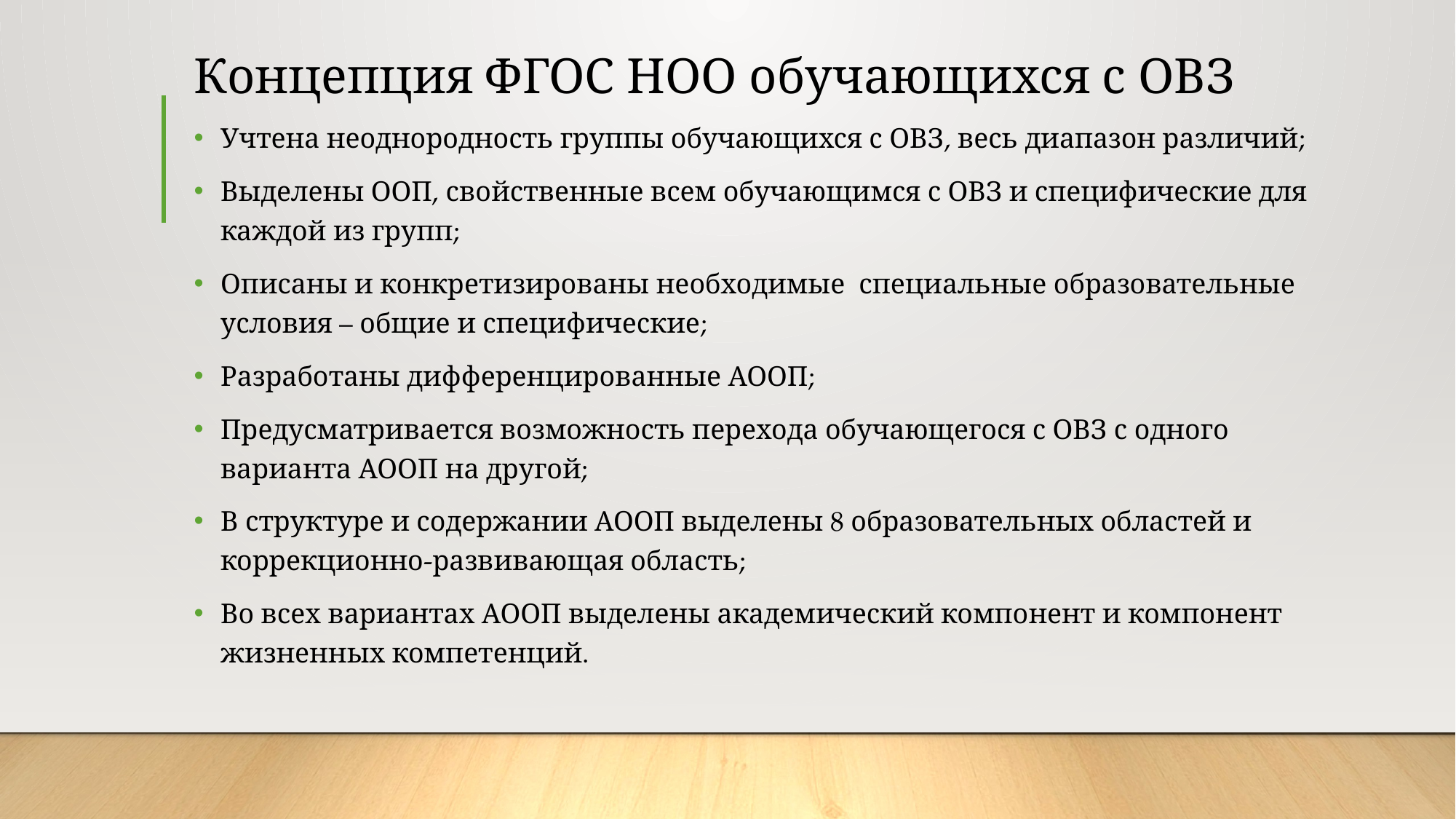

# Концепция ФГОС НОО обучающихся с ОВЗ
Учтена неоднородность группы обучающихся с ОВЗ, весь диапазон различий;
Выделены ООП, свойственные всем обучающимся с ОВЗ и специфические для каждой из групп;
Описаны и конкретизированы необходимые  специальные образовательные условия – общие и специфические;
Разработаны дифференцированные АООП;
Предусматривается возможность перехода обучающегося с ОВЗ с одного варианта АООП на другой;
В структуре и содержании АООП выделены 8 образовательных областей и коррекционно-развивающая область;
Во всех вариантах АООП выделены академический компонент и компонент жизненных компетенций.